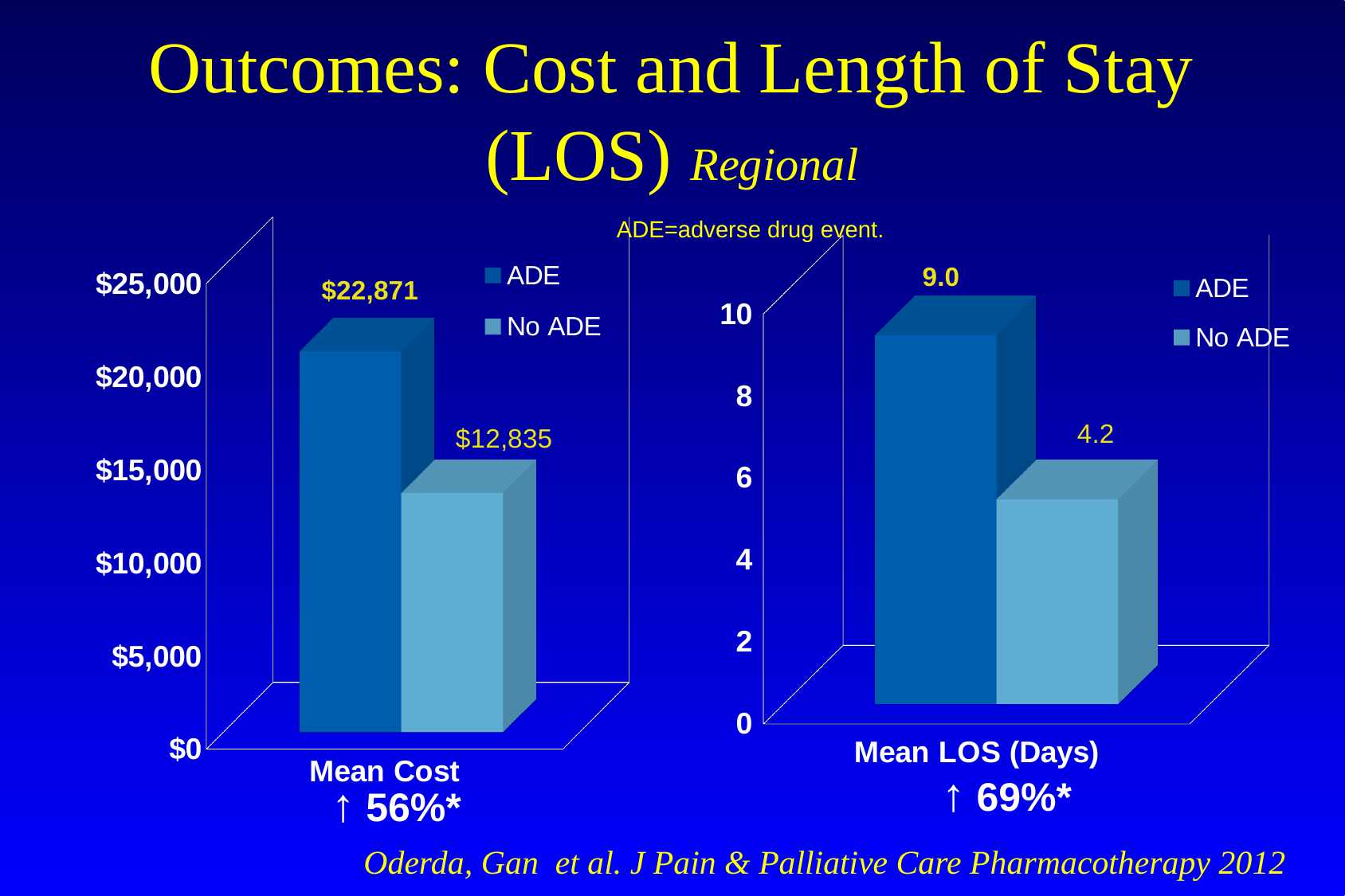

# Outcomes: Cost and Length of Stay (LOS) Regional

[unsupported chart]

ADE=adverse drug event.

[unsupported chart]

↑ 69%*
↑ 56%*
Oderda, Gan  et al. J Pain & Palliative Care Pharmacotherapy 2012